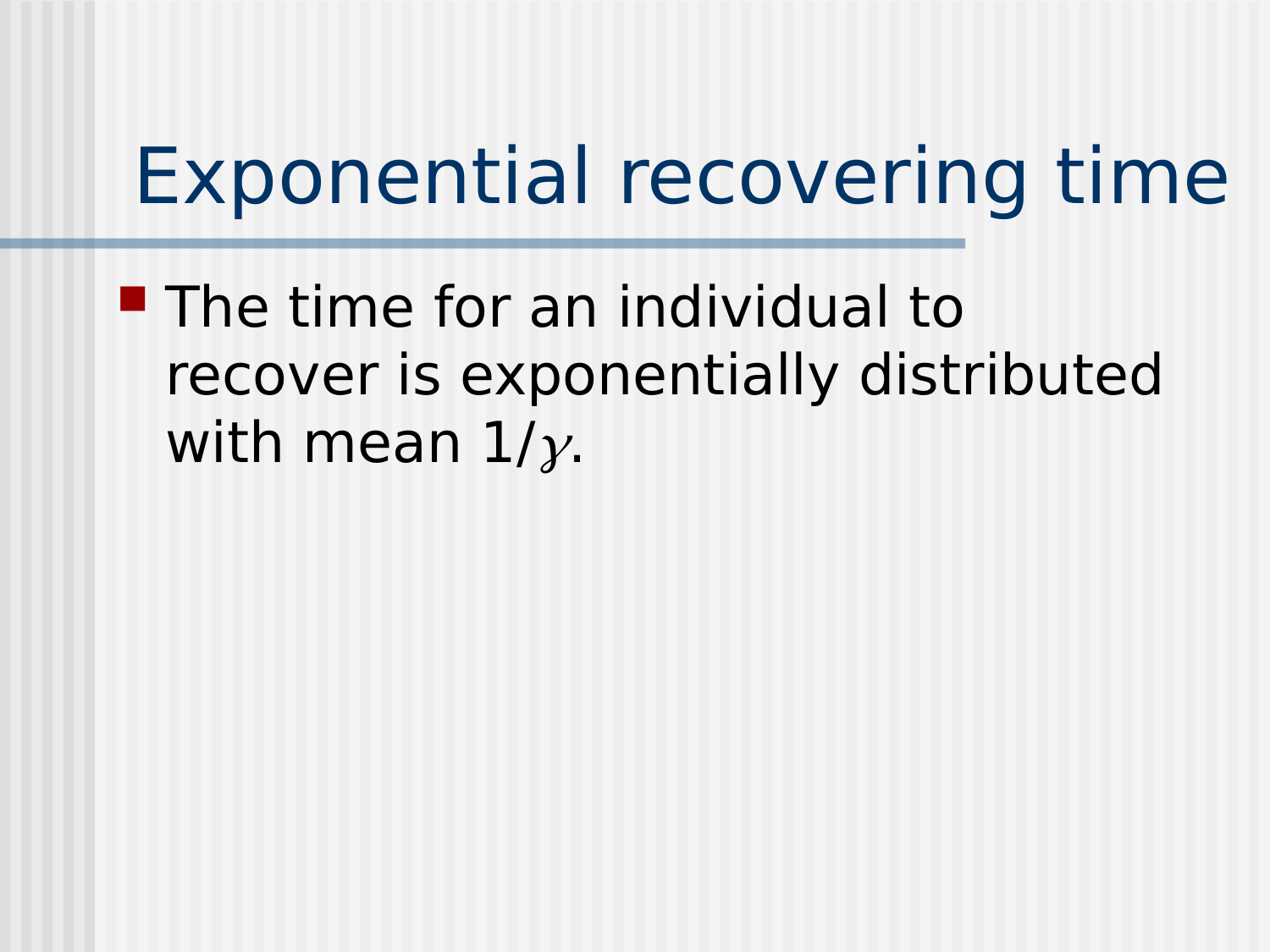

# Exponential recovering time
The time for an individual to recover is exponentially distributed with mean 1/γ.